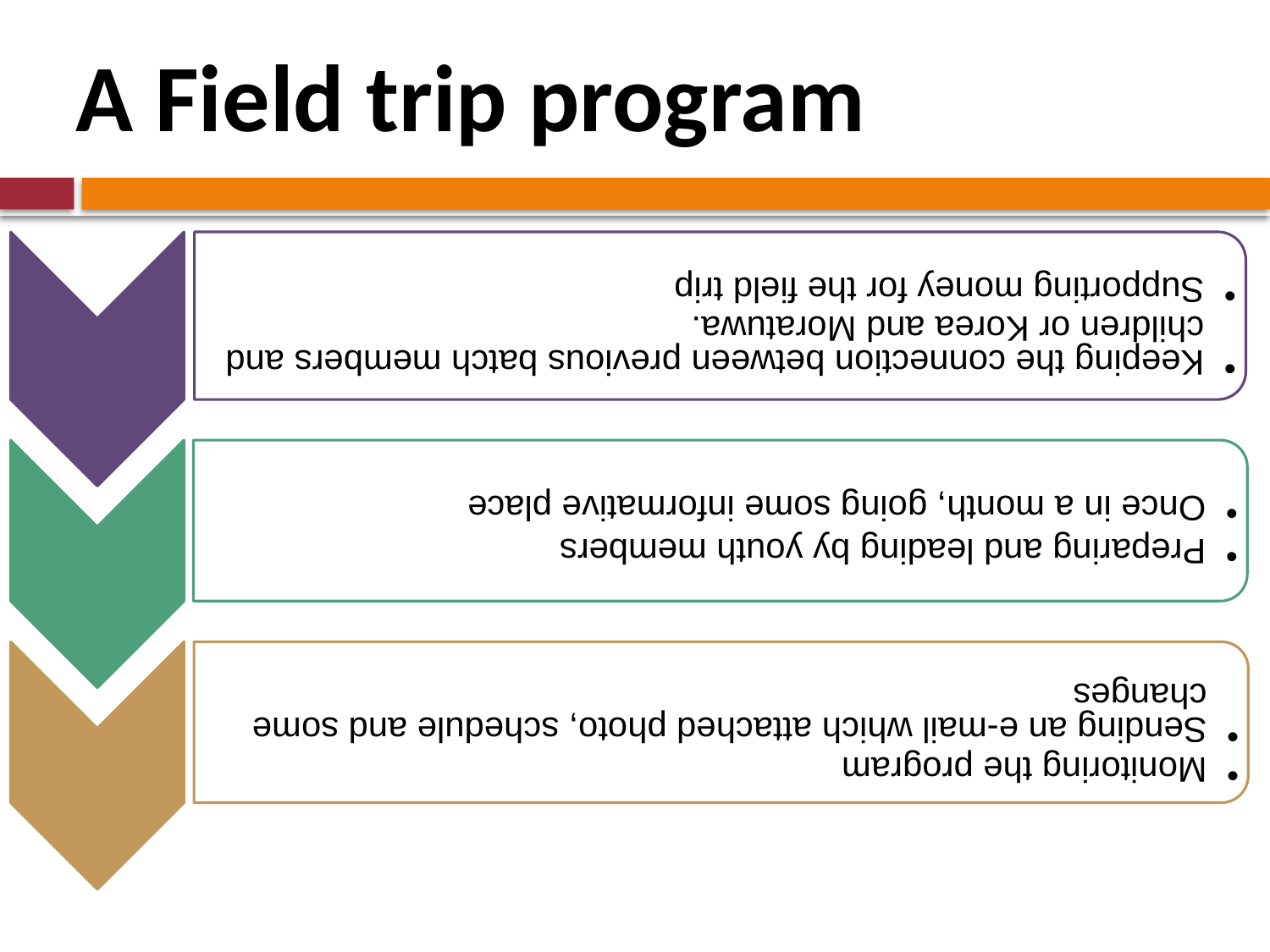

A Field trip program

Keeping the connection between previous batch members and children or Korea and Moratuwa.
Supporting money for the field trip

Preparing and leading by youth members
Once in a month, going some informative place

Monitoring the program
Sending an e-mail which attached photo, schedule and some changes